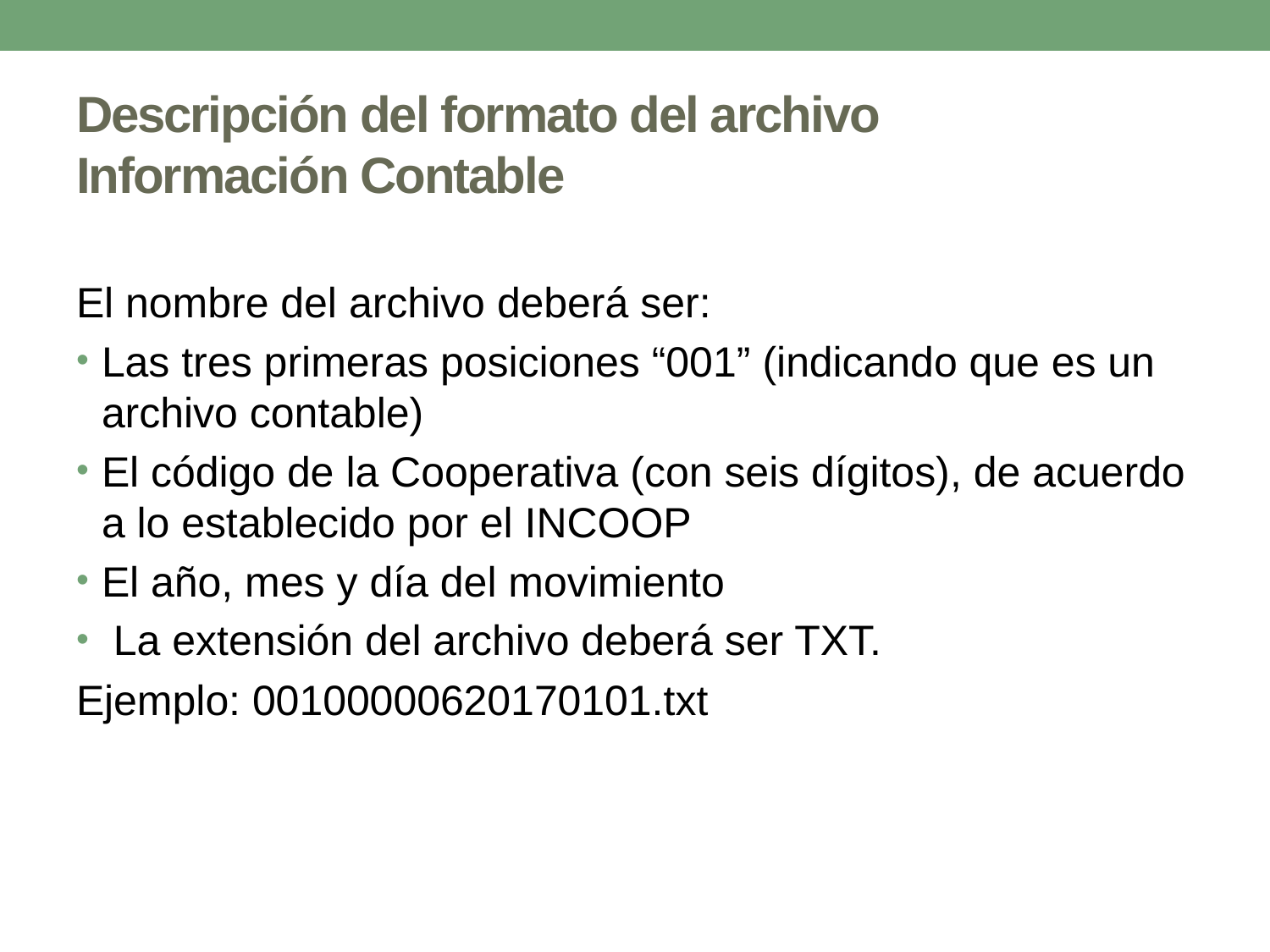

# Descripción del formato del archivo Información Contable
El nombre del archivo deberá ser:
Las tres primeras posiciones “001” (indicando que es un archivo contable)
El código de la Cooperativa (con seis dígitos), de acuerdo a lo establecido por el INCOOP
El año, mes y día del movimiento
 La extensión del archivo deberá ser TXT.
Ejemplo: 00100000620170101.txt